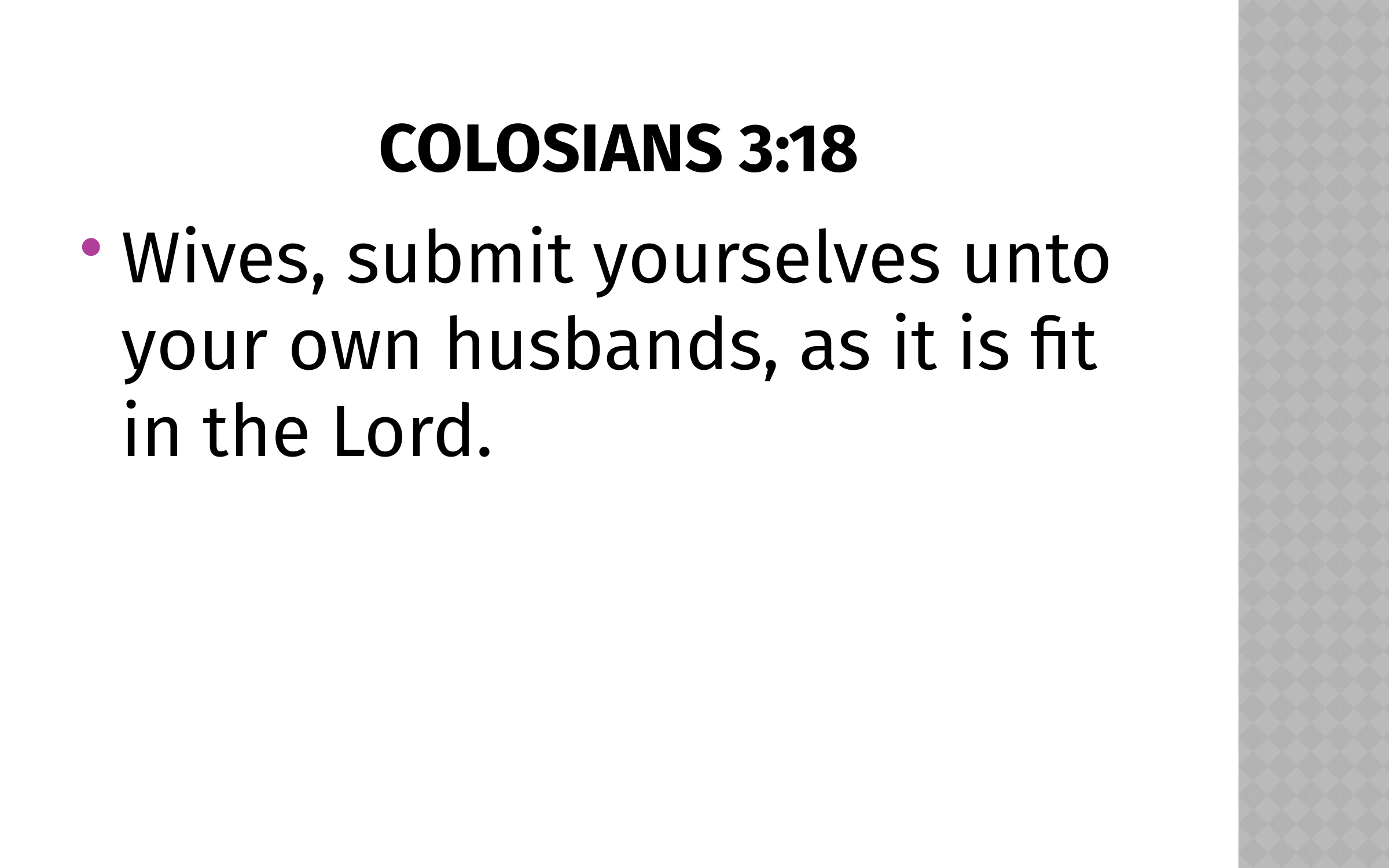

# Colosians 3:18
Wives, submit yourselves unto your own husbands, as it is fit in the Lord.